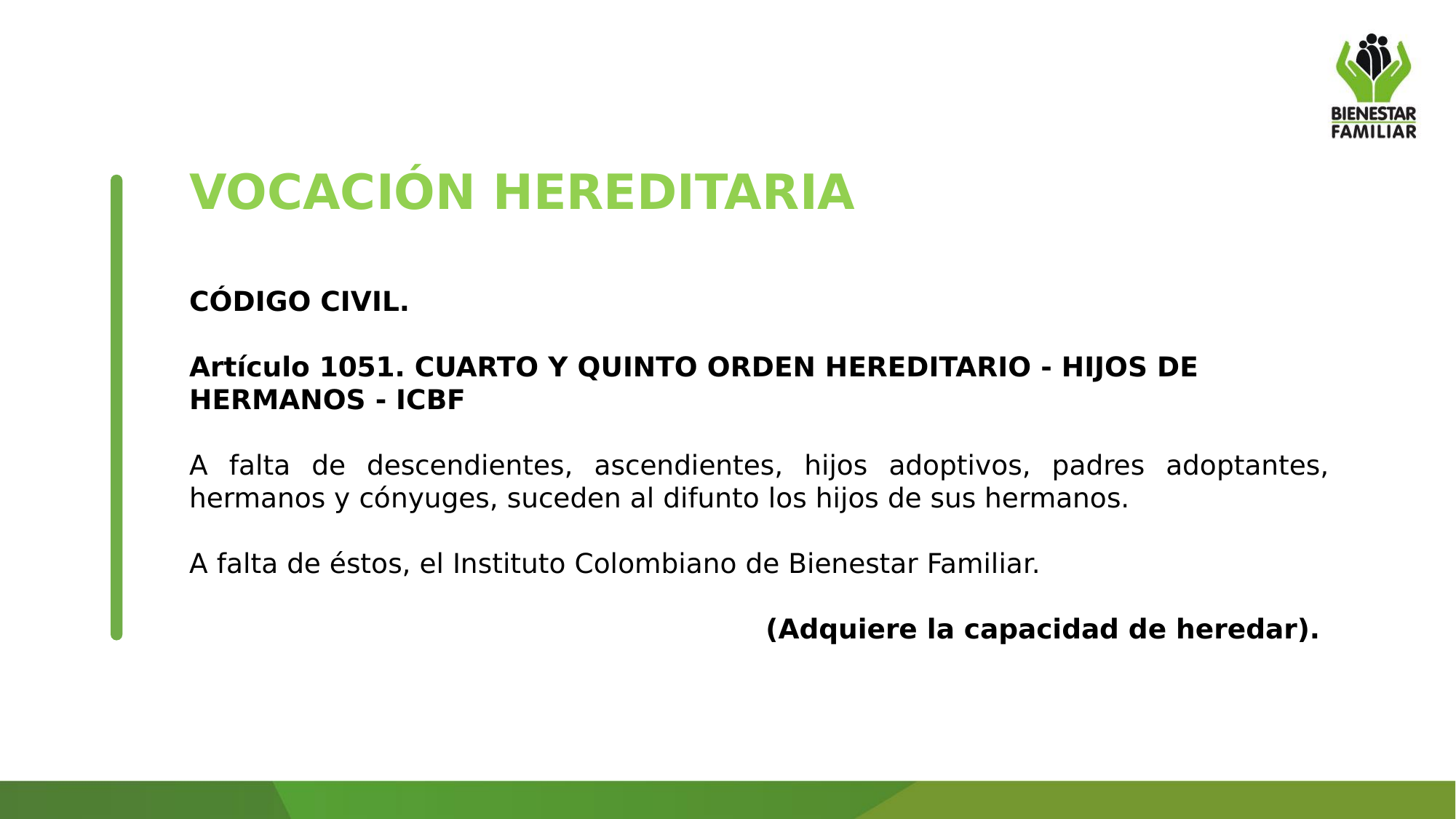

VOCACIÓN HEREDITARIA

CÓDIGO CIVIL.

Artículo 1051. CUARTO Y QUINTO ORDEN HEREDITARIO - HIJOS DE HERMANOS - ICBF

A falta de descendientes, ascendientes, hijos adoptivos, padres adoptantes, hermanos y cónyuges, suceden al difunto los hijos de sus hermanos.

A falta de éstos, el Instituto Colombiano de Bienestar Familiar.

(Adquiere la capacidad de heredar).